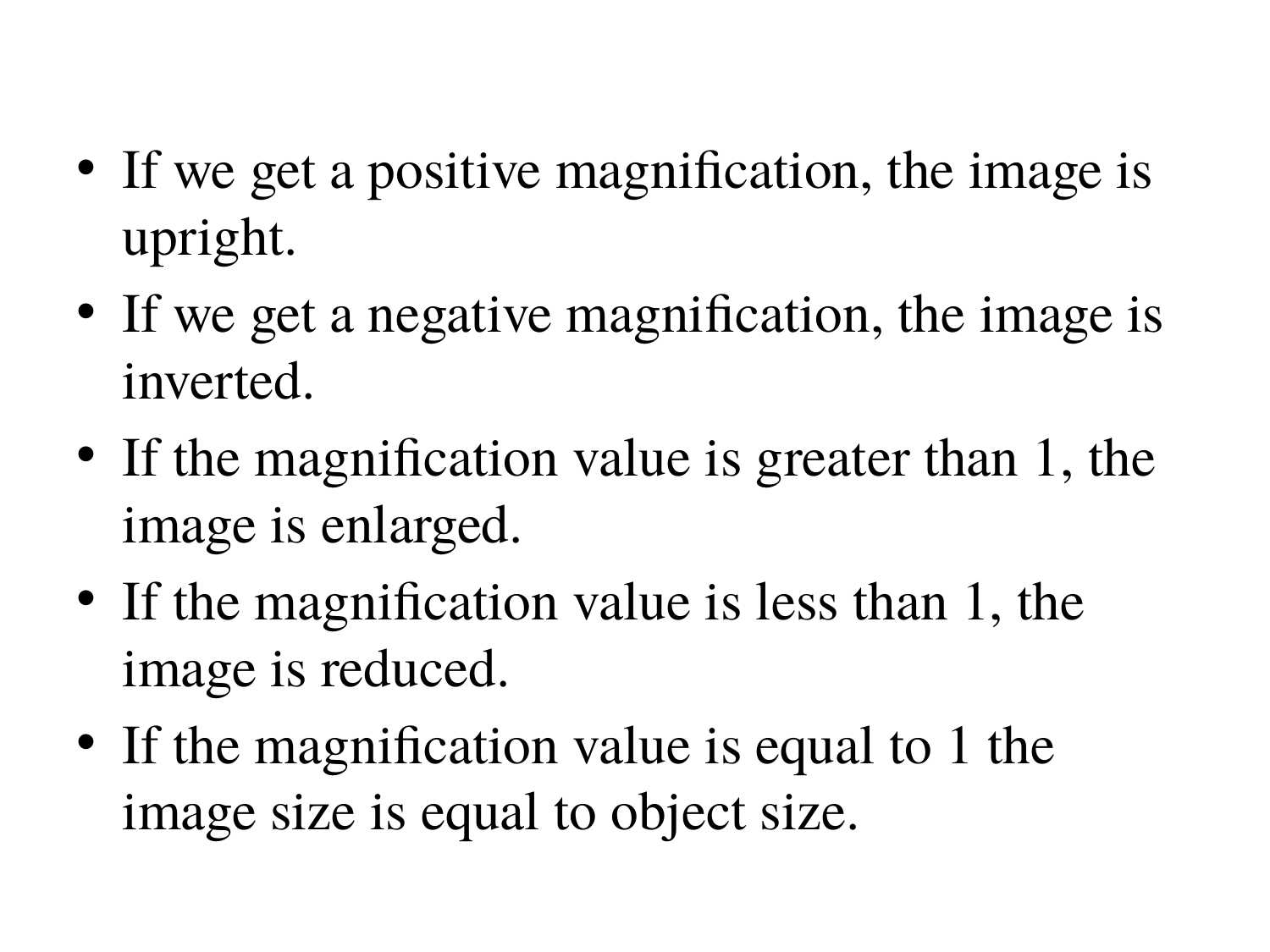

If we get a positive magnification, the image is upright.
If we get a negative magnification, the image is inverted.
If the magnification value is greater than 1, the image is enlarged.
If the magnification value is less than 1, the image is reduced.
If the magnification value is equal to 1 the image size is equal to object size.